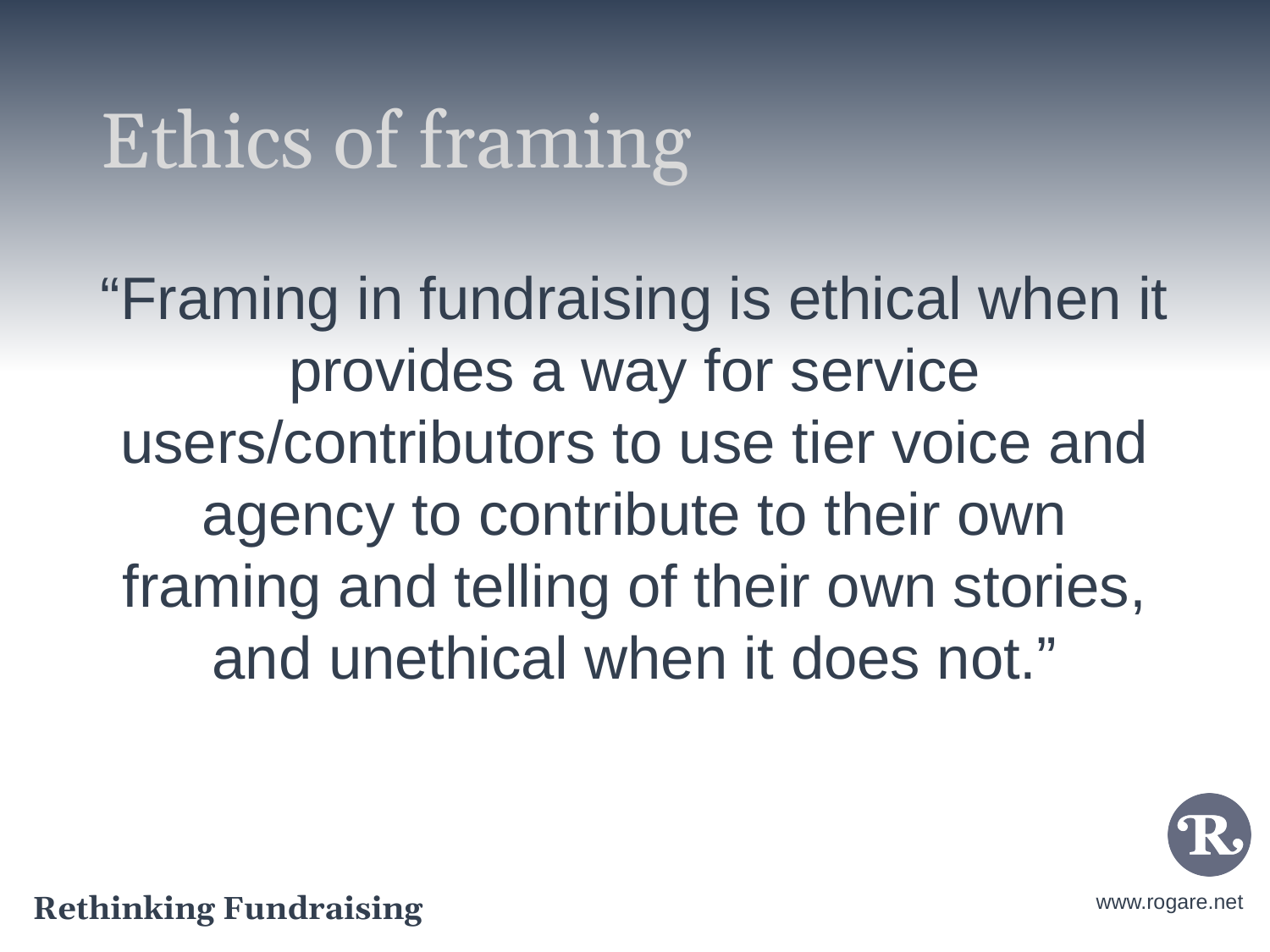

# Ethics of framing
“Framing in fundraising is ethical when it provides a way for service users/contributors to use tier voice and agency to contribute to their own framing and telling of their own stories, and unethical when it does not.”